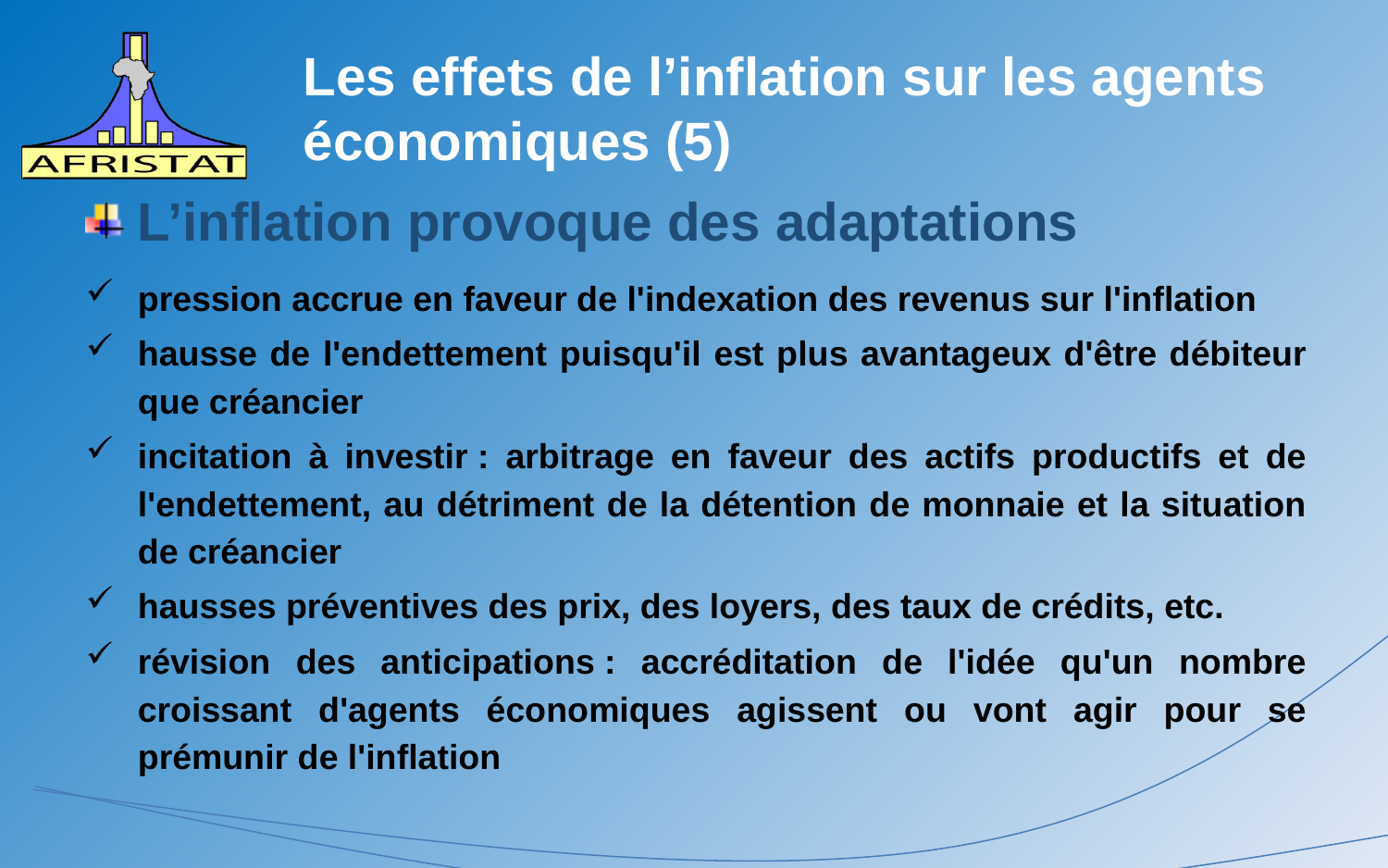

# Les effets de l’inflation sur les agents économiques (5)
L’inflation provoque des adaptations
pression accrue en faveur de l'indexation des revenus sur l'inflation
hausse de l'endettement puisqu'il est plus avantageux d'être débiteur que créancier
incitation à investir : arbitrage en faveur des actifs productifs et de l'endettement, au détriment de la détention de monnaie et la situation de créancier
hausses préventives des prix, des loyers, des taux de crédits, etc.
révision des anticipations : accréditation de l'idée qu'un nombre croissant d'agents économiques agissent ou vont agir pour se prémunir de l'inflation